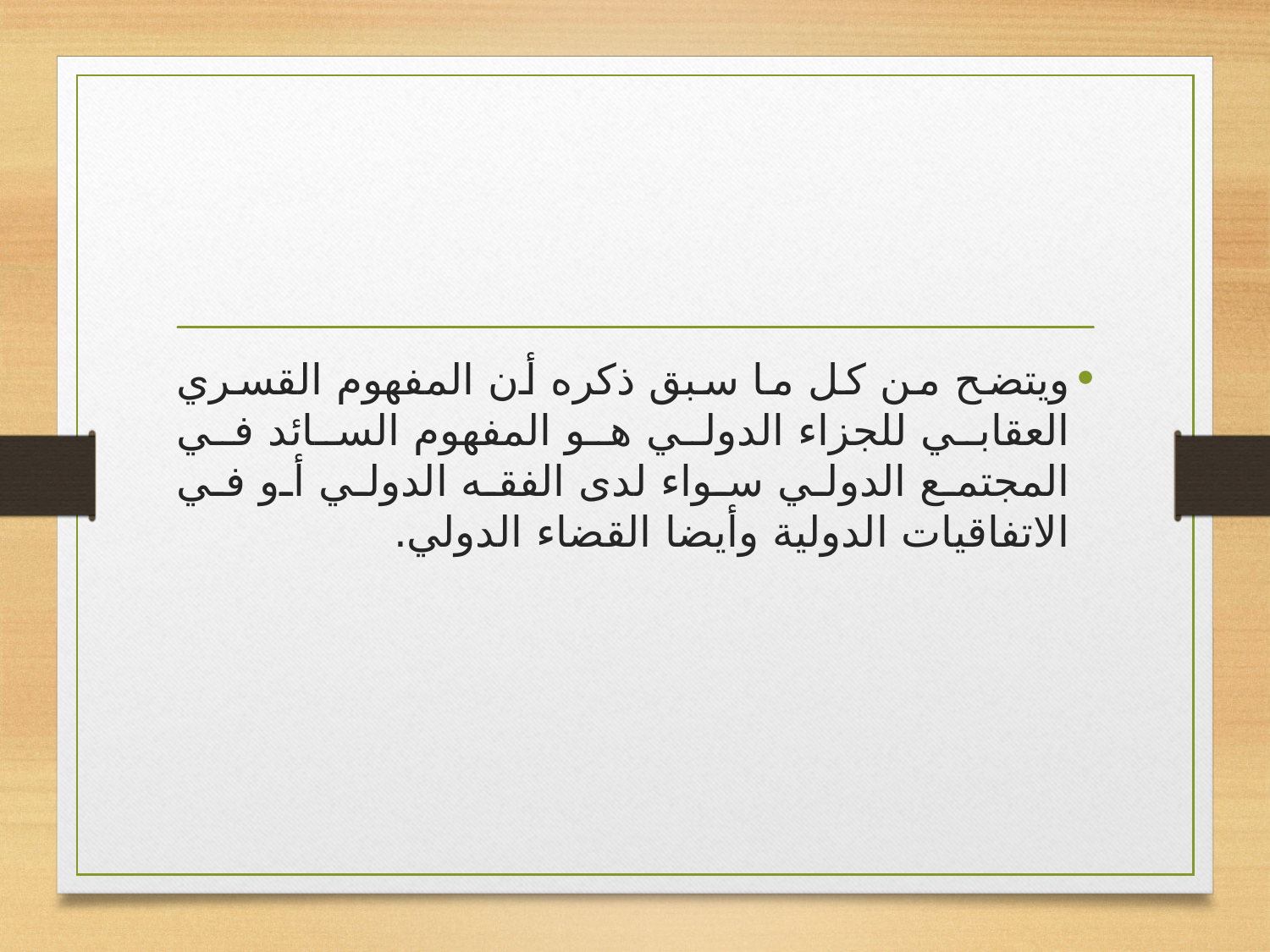

#
ويتضح من كل ما سبق ذكره أن المفهوم القسري العقابي للجزاء الدولي هو المفهوم السائد في المجتمع الدولي سواء لدى الفقه الدولي أو في الاتفاقيات الدولية وأيضا القضاء الدولي.